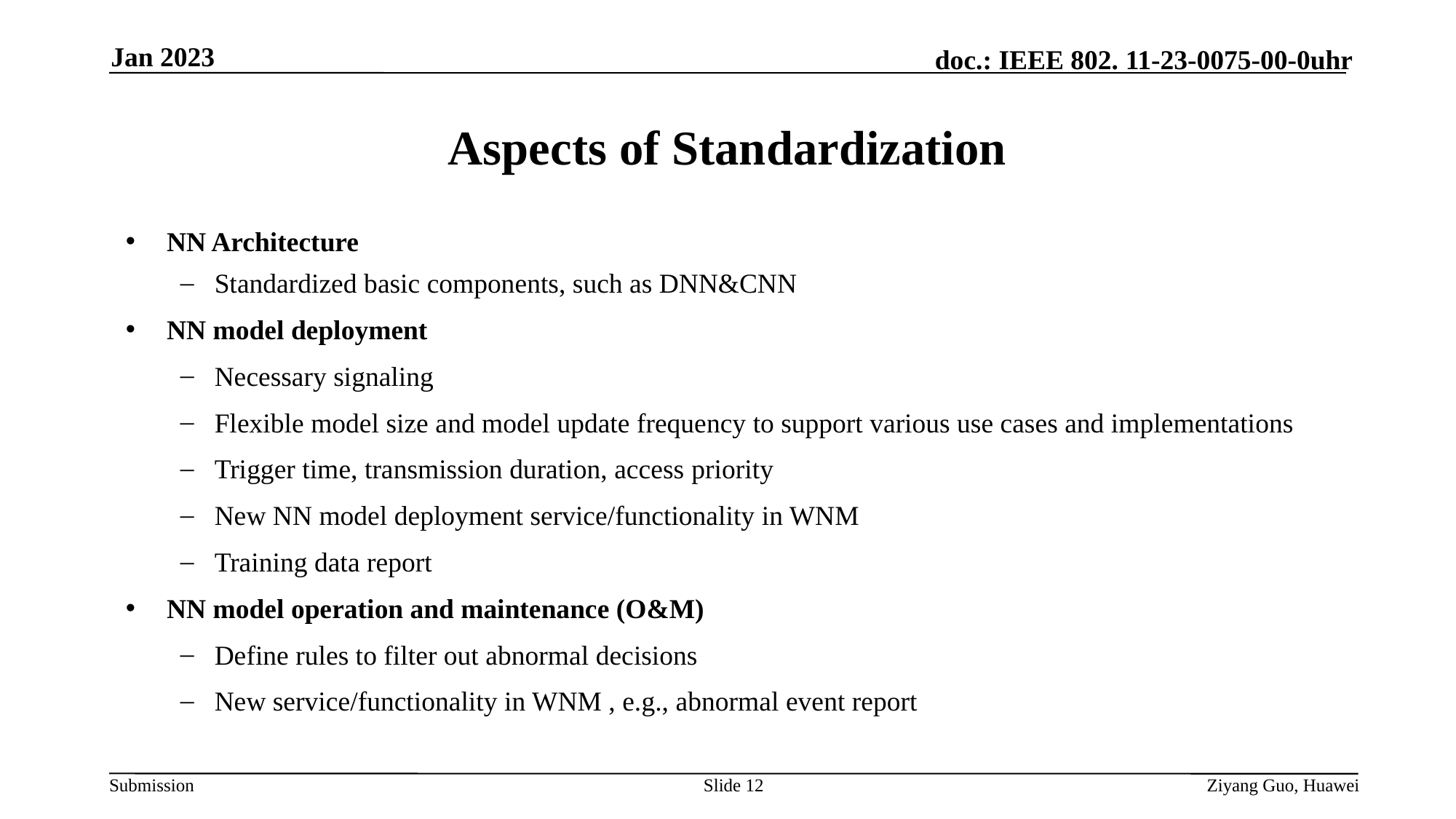

Jan 2023
# Aspects of Standardization
NN Architecture
Standardized basic components, such as DNN&CNN
NN model deployment
Necessary signaling
Flexible model size and model update frequency to support various use cases and implementations
Trigger time, transmission duration, access priority
New NN model deployment service/functionality in WNM
Training data report
NN model operation and maintenance (O&M)
Define rules to filter out abnormal decisions
New service/functionality in WNM , e.g., abnormal event report

Slide 12
Ziyang Guo, Huawei